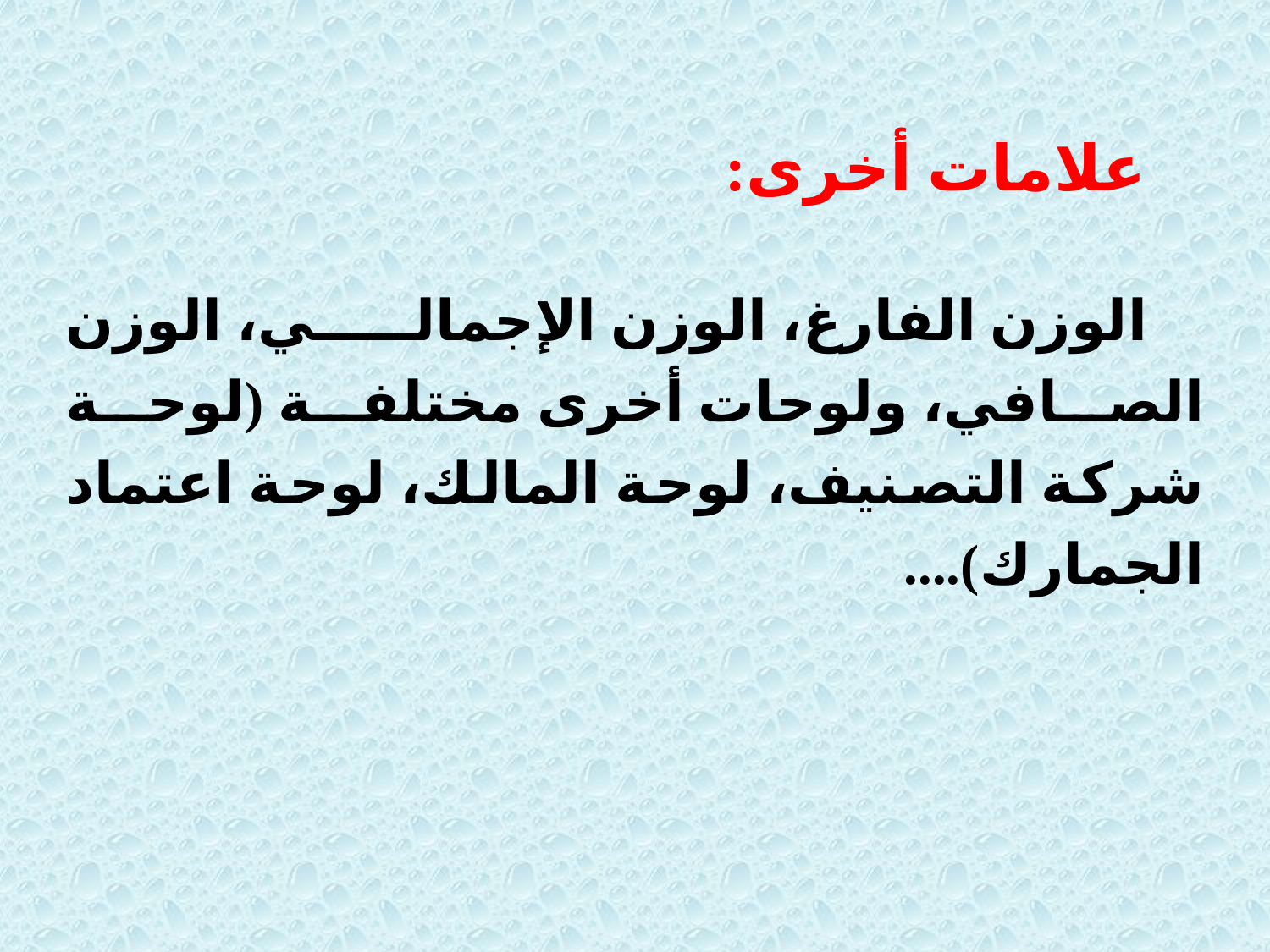

علامات أخرى:
    الوزن الفارغ، الوزن الإجمالي، الوزن الصافي، ولوحات أخرى مختلفة (لوحة شركة التصنيف، لوحة المالك، لوحة اعتماد الجمارك)....